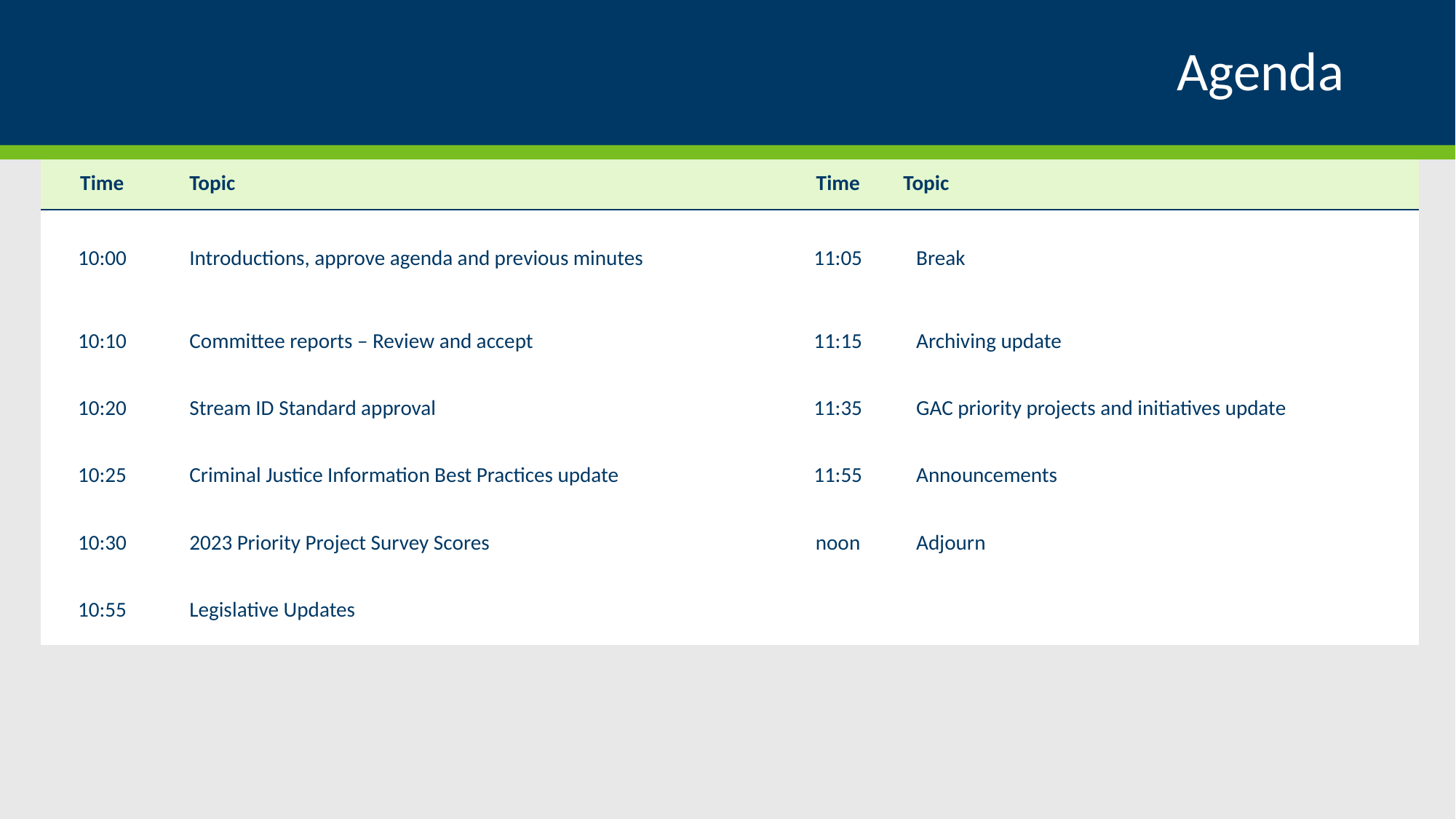

# Agenda
| Time | Topic |  | Time | Topic |
| --- | --- | --- | --- | --- |
| 10:00 | Introductions, approve agenda and previous minutes |  | 11:05 | Break |
| 10:10 | Committee reports – Review and accept |  | 11:15 | Archiving update |
| 10:20 | Stream ID Standard approval |  | 11:35 | GAC priority projects and initiatives update |
| 10:25 | Criminal Justice Information Best Practices update |  | 11:55 | Announcements |
| 10:30 | 2023 Priority Project Survey Scores |  | noon | Adjourn |
| 10:55 | Legislative Updates |  |  |  |